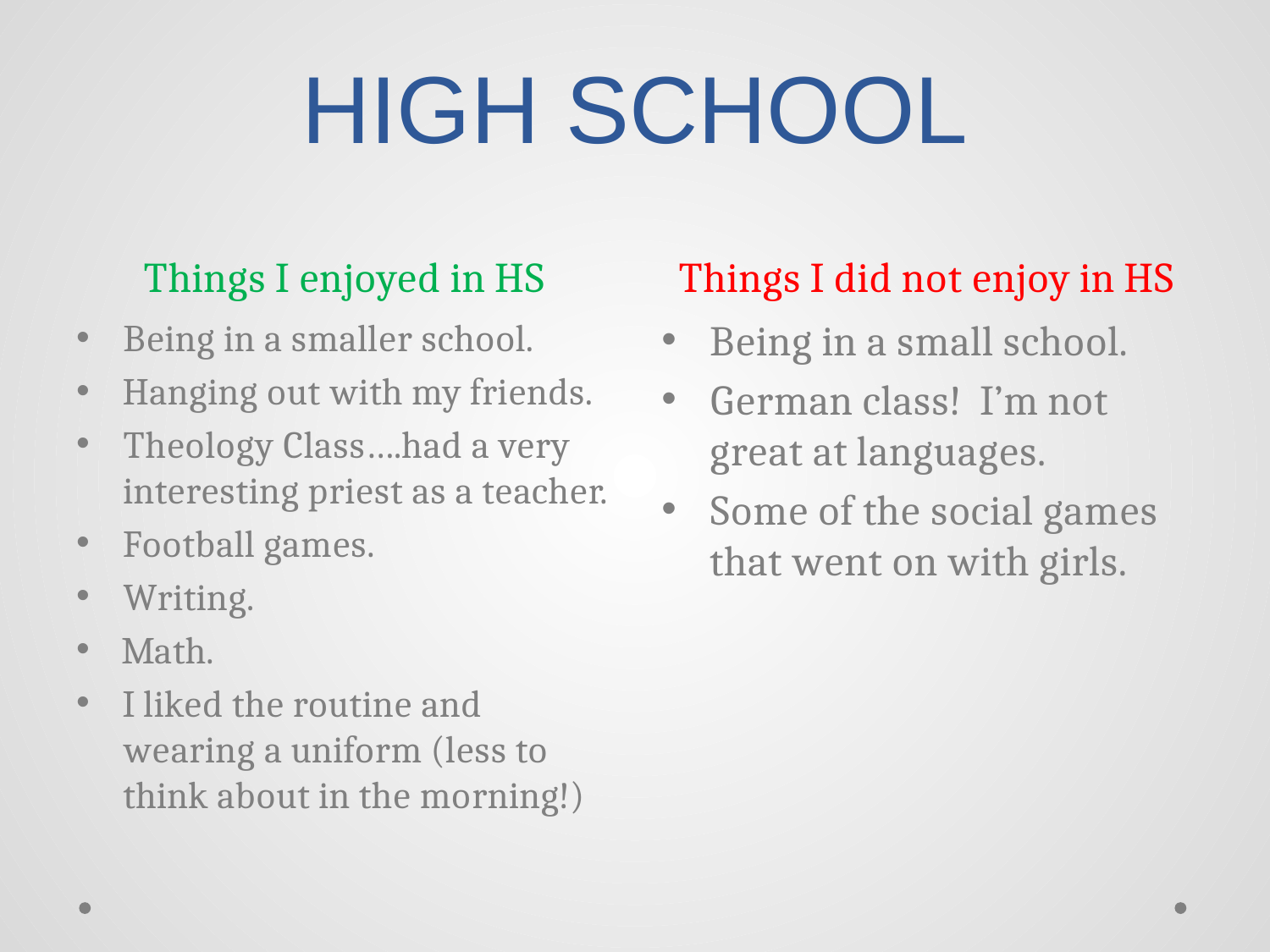

# HIGH SCHOOL
Things I enjoyed in HS
Things I did not enjoy in HS
Being in a smaller school.
Hanging out with my friends.
Theology Class….had a very interesting priest as a teacher.
Football games.
Writing.
Math.
I liked the routine and wearing a uniform (less to think about in the morning!)
Being in a small school.
German class!  I’m not great at languages.
Some of the social games that went on with girls.